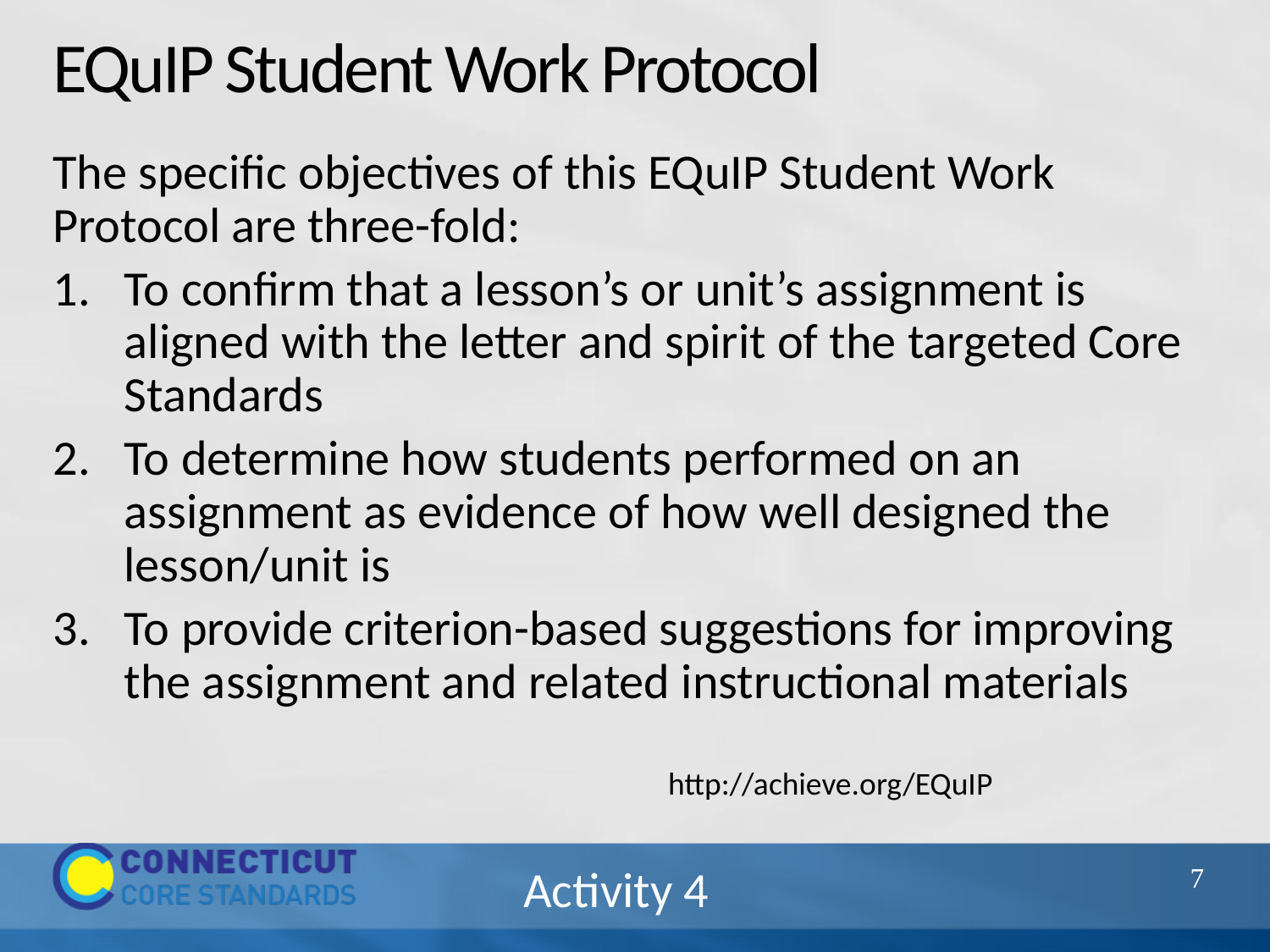

# EQuIP Student Work Protocol
The specific objectives of this EQuIP Student Work Protocol are three-fold:
To confirm that a lesson’s or unit’s assignment is aligned with the letter and spirit of the targeted Core Standards
To determine how students performed on an assignment as evidence of how well designed the lesson/unit is
To provide criterion-based suggestions for improving the assignment and related instructional materials
http://achieve.org/EQuIP

7